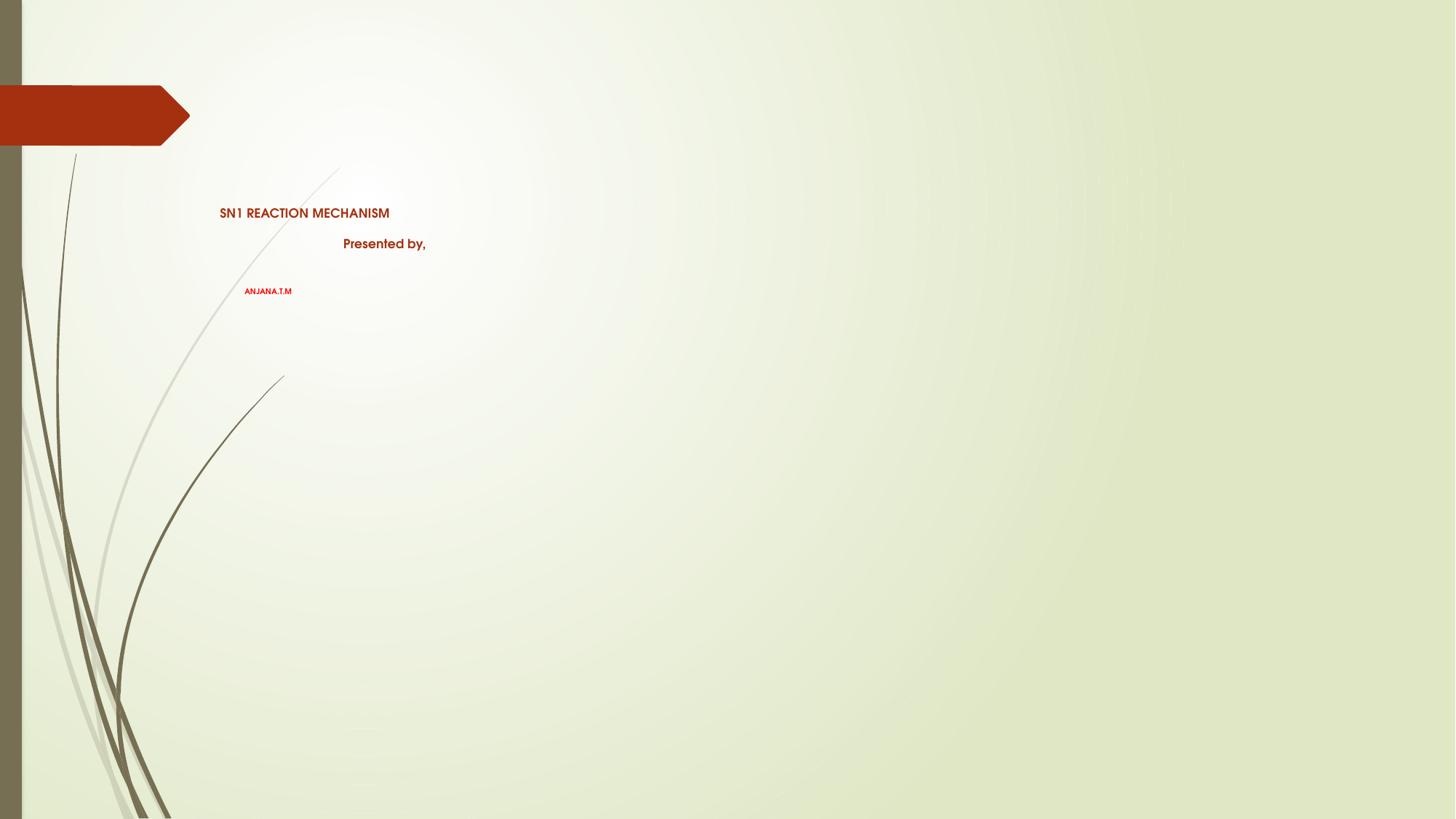

# SN1 REACTION MECHANISM Presented by, ANJANA.T.M